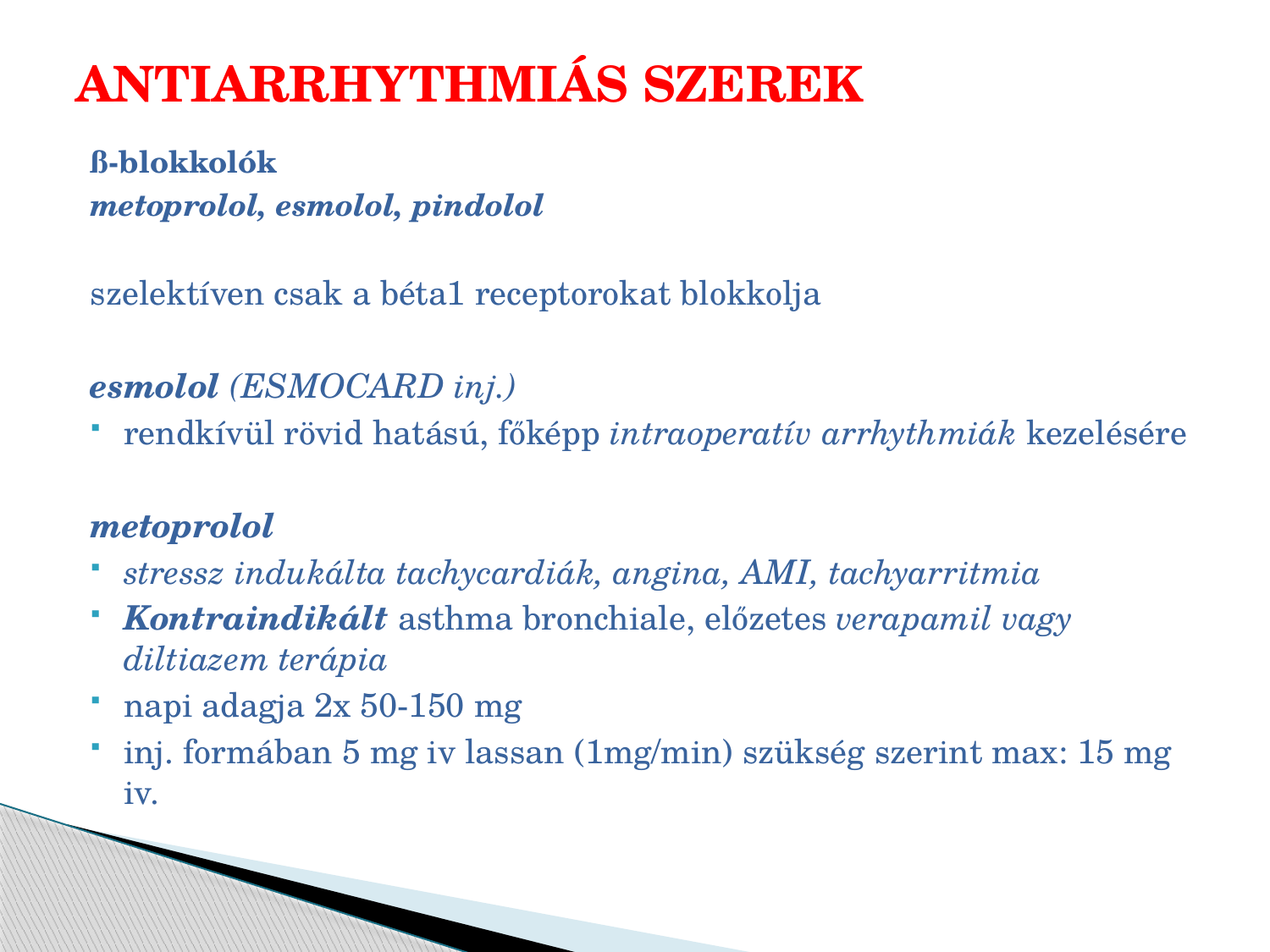

# ANTIARRHYTHMIÁS SZEREK
ß-blokkolók
metoprolol, esmolol, pindolol

szelektíven csak a béta1 receptorokat blokkolja

esmolol (ESMOCARD inj.)
rendkívül rövid hatású, főképp intraoperatív arrhythmiák kezelésére

metoprolol
stressz indukálta tachycardiák, angina, AMI, tachyarritmia
Kontraindikált asthma bronchiale, előzetes verapamil vagy diltiazem terápia
napi adagja 2x 50-150 mg
inj. formában 5 mg iv lassan (1mg/min) szükség szerint max: 15 mg iv.